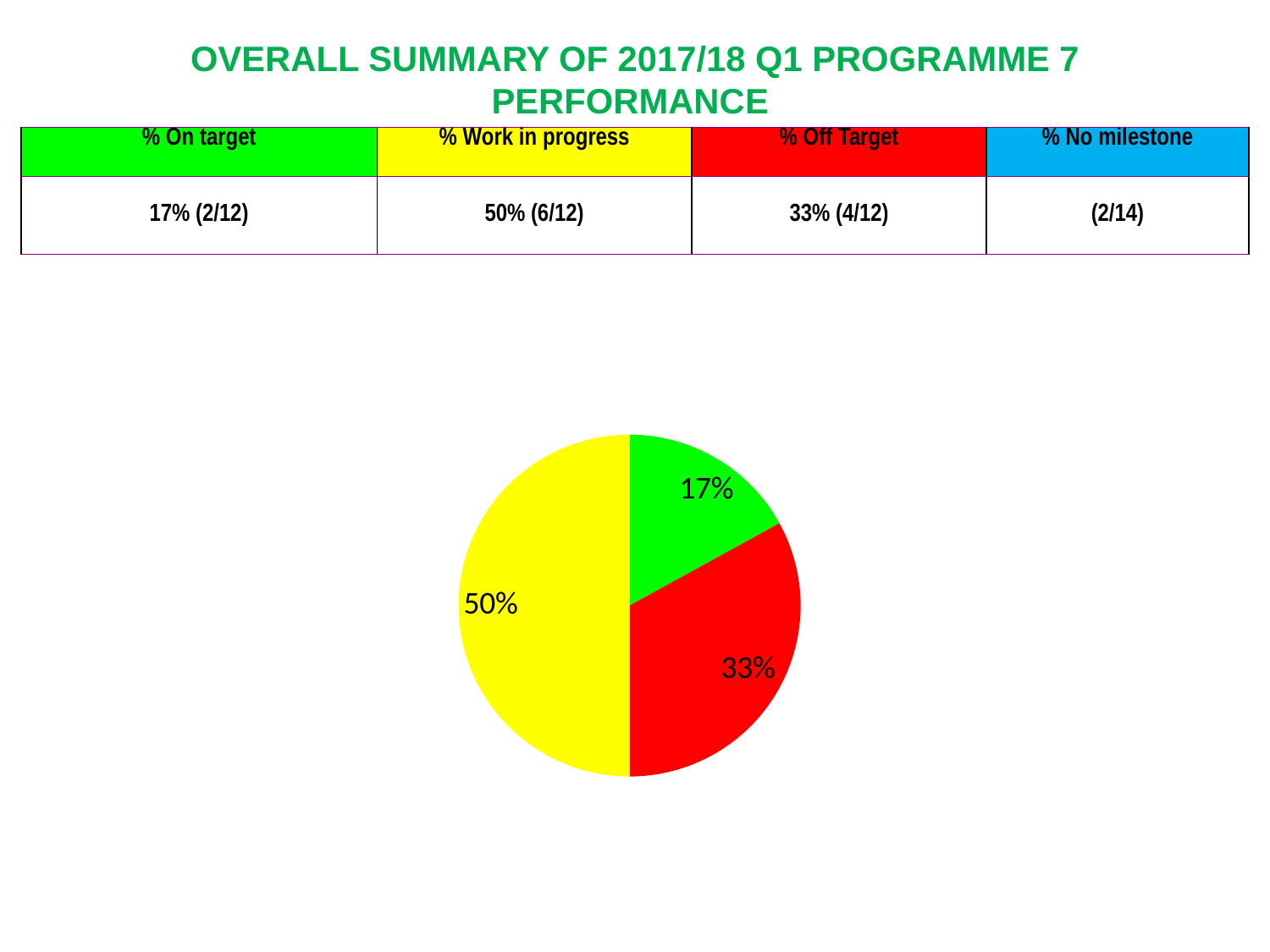

# OVERALL SUMMARY OF 2017/18 Q1 PROGRAMME 7 PERFORMANCE
| % On target | % Work in progress | % Off Target | % No milestone |
| --- | --- | --- | --- |
| 17% (2/12) | 50% (6/12) | 33% (4/12) | (2/14) |

### Chart

| Category | Sales |
|---|---|
| On target | 0.17 |
| Off target | 0.33000000000000007 |
| No milestone | 0.0 |
| Work in progress | 0.5 |